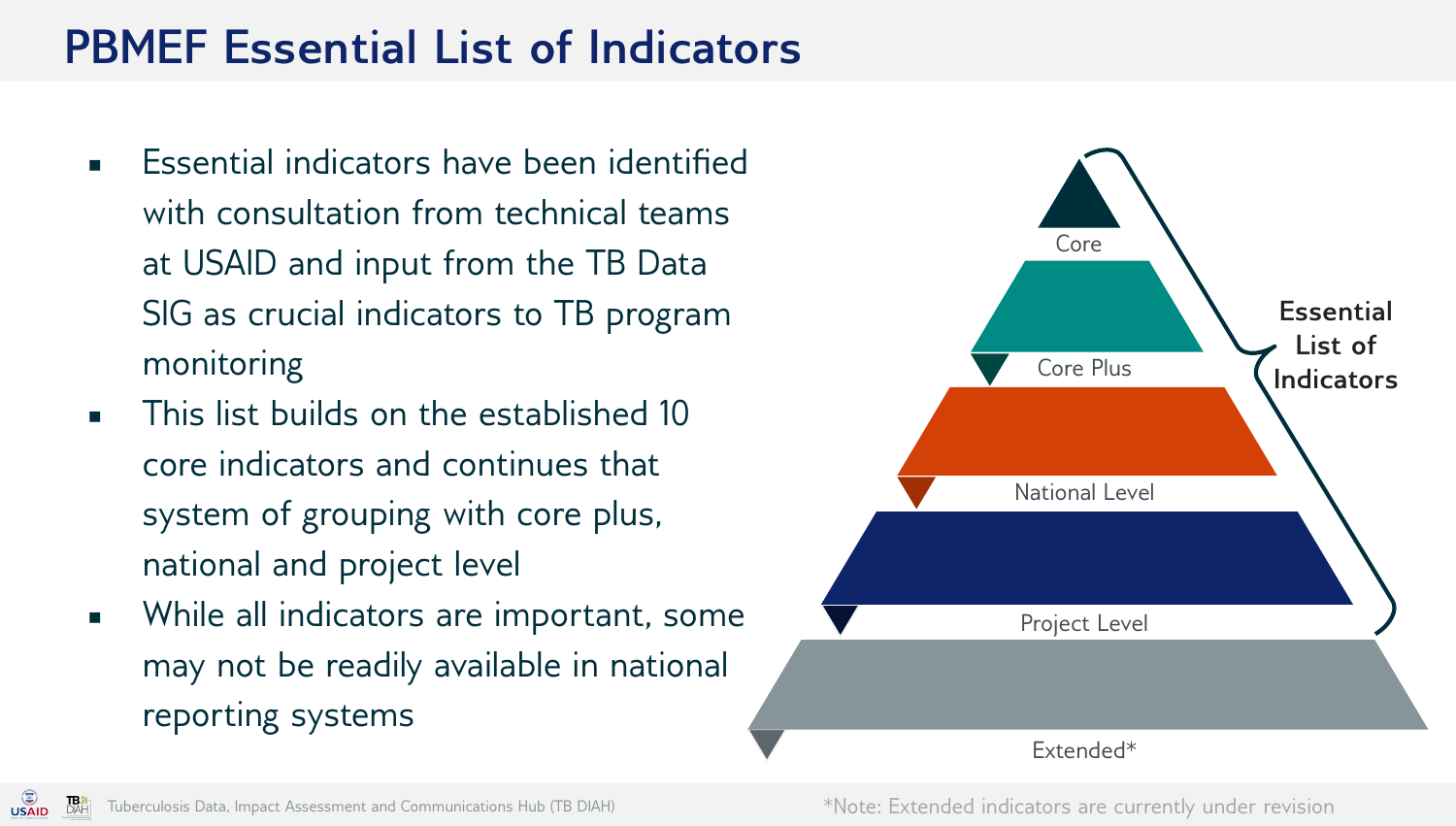

# PBMEF Essential List of Indicators

Core

Core Plus

National Level

Project Level
Extended*
Essential List of Indicators
Essential indicators have been identified with consultation from technical teams at USAID and input from the TB Data SIG as crucial indicators to TB program monitoring
This list builds on the established 10 core indicators and continues that system of grouping with core plus, national and project level
While all indicators are important, some may not be readily available in national reporting systems
*Note: Extended indicators are currently under revision